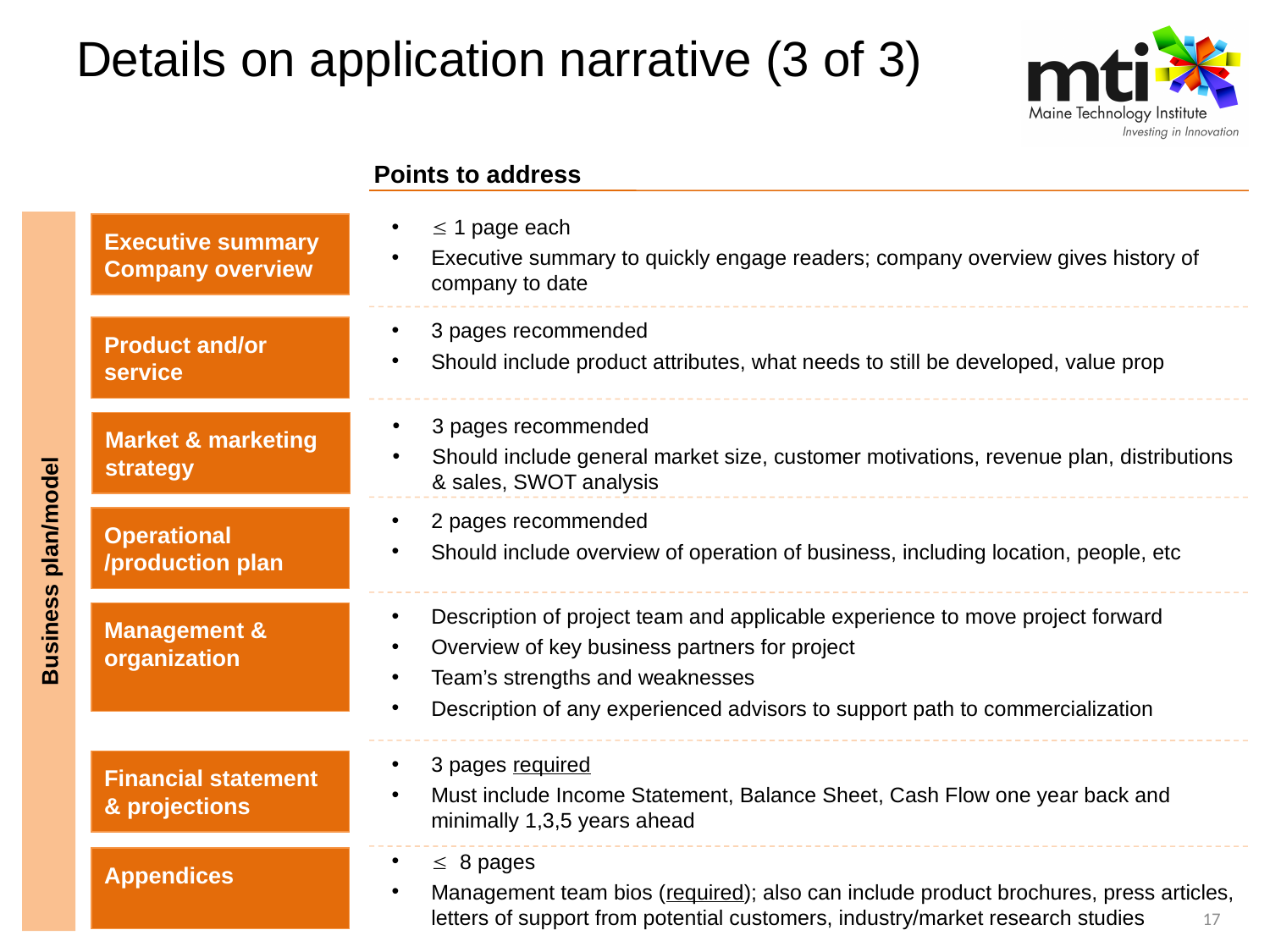

# Details on application narrative (3 of 3)
Points to address

Executive summary  Company overview
≤ 1 page each
Executive summary to quickly engage readers; company overview gives history of company to date

Product and/or service
3 pages recommended
Should include product attributes, what needs to still be developed, value prop

Market & marketing strategy
3 pages recommended
Should include general market size, customer motivations, revenue plan, distributions & sales, SWOT analysis

Operational /production plan
2 pages recommended
Should include overview of operation of business, including location, people, etc
Business plan/model

Management & organization

Description of project team and applicable experience to move project forward
Overview of key business partners for project
Team’s strengths and weaknesses
Description of any experienced advisors to support path to commercialization

Financial statement & projections
3 pages required
Must include Income Statement, Balance Sheet, Cash Flow one year back and minimally 1,3,5 years ahead

Appendices

≤  8 pages
Management team bios (required); also can include product brochures, press articles, letters of support from potential customers, industry/market research studies
17